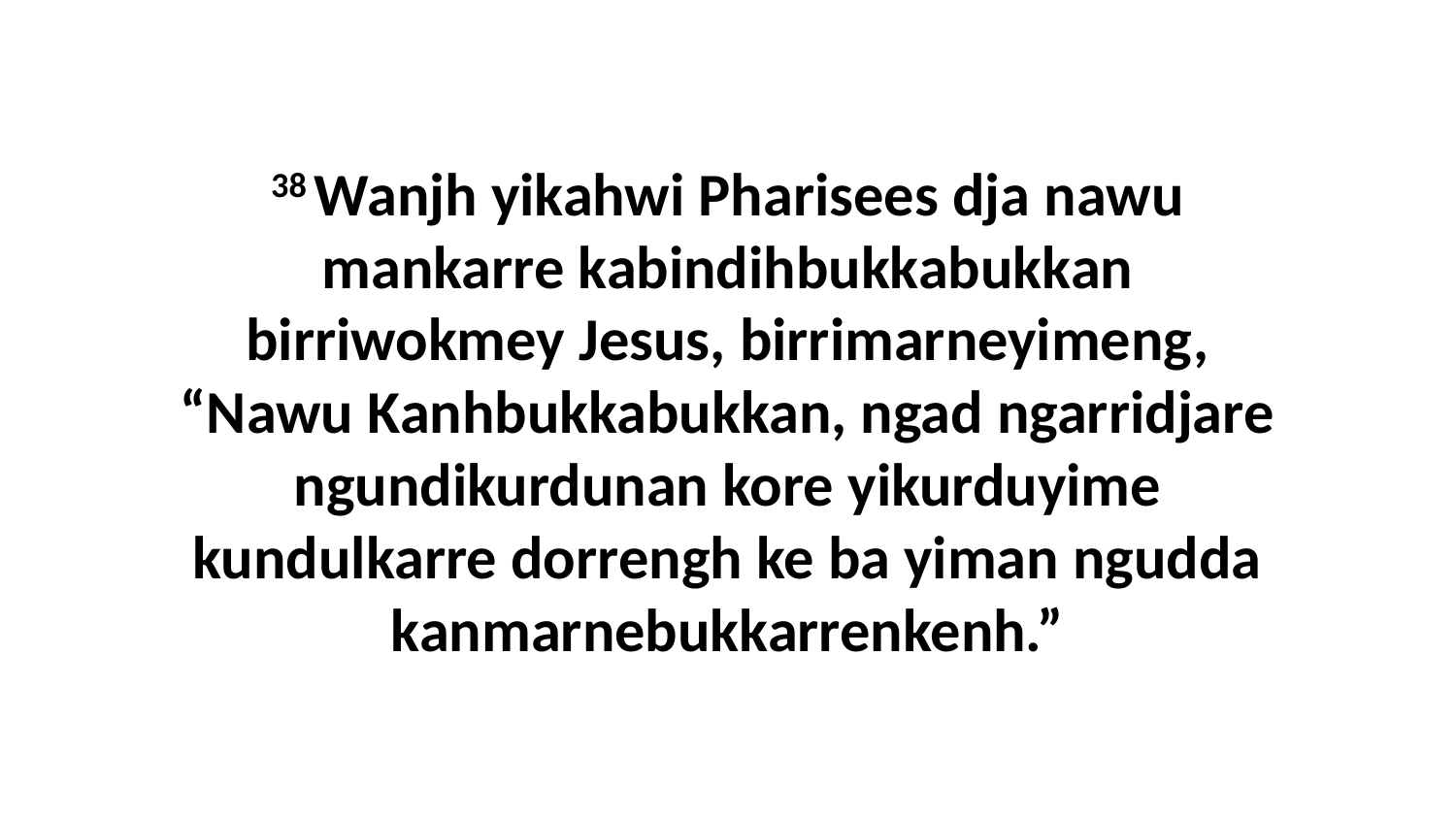

38 Wanjh yikahwi Pharisees dja nawu mankarre kabindihbukkabukkan birriwokmey Jesus, birrimarneyimeng, “Nawu Kanhbukkabukkan, ngad ngarridjare ngundikurdunan kore yikurduyime kundulkarre dorrengh ke ba yiman ngudda kanmarnebukkarrenkenh.”